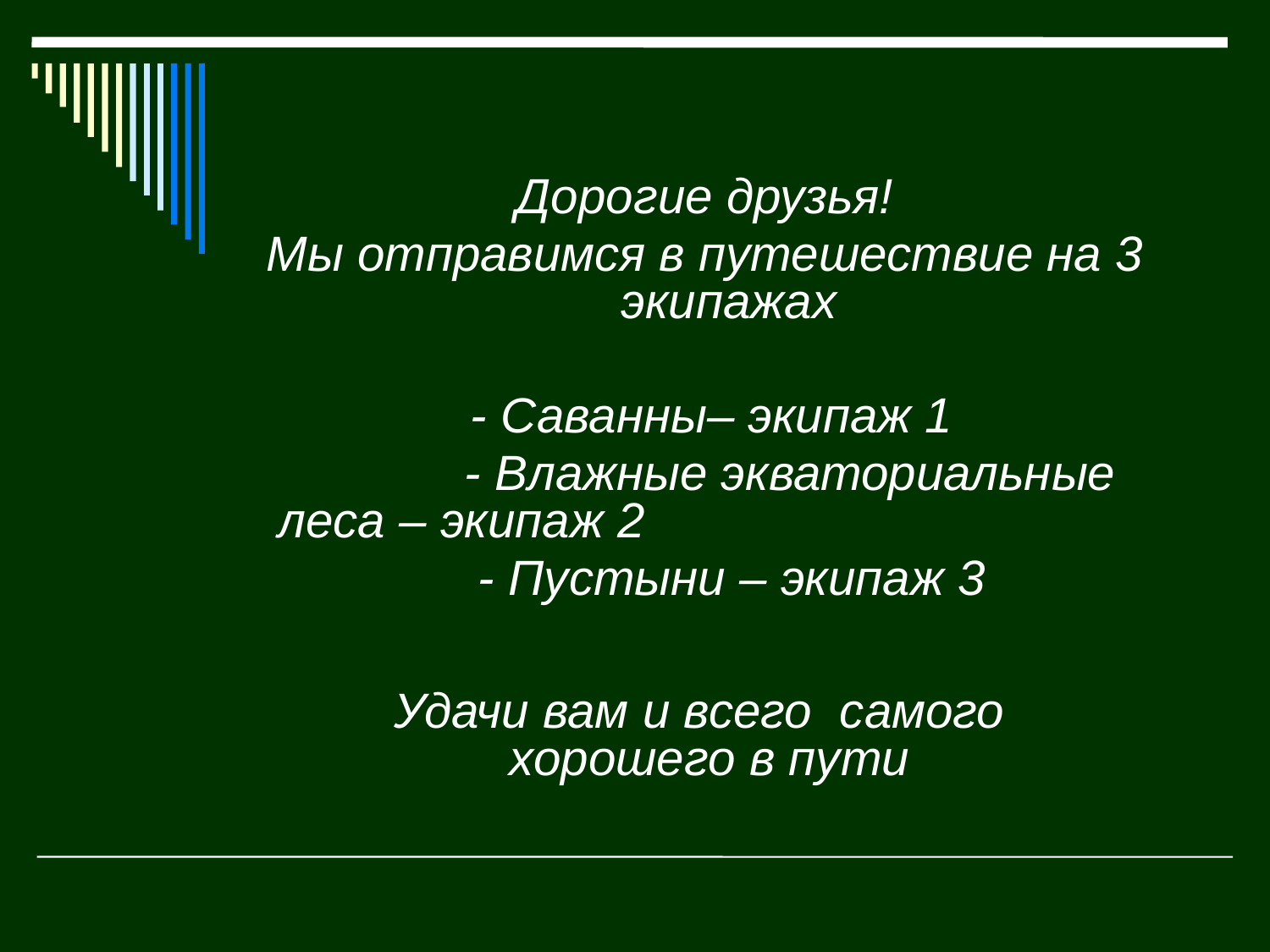

Дорогие друзья!
Мы отправимся в путешествие на 3 экипажах

 - Саванны– экипаж 1
                 - Влажные экваториальные леса – экипаж 2
                  - Пустыни – экипаж 3

Удачи вам и всего  самого хорошего в пути